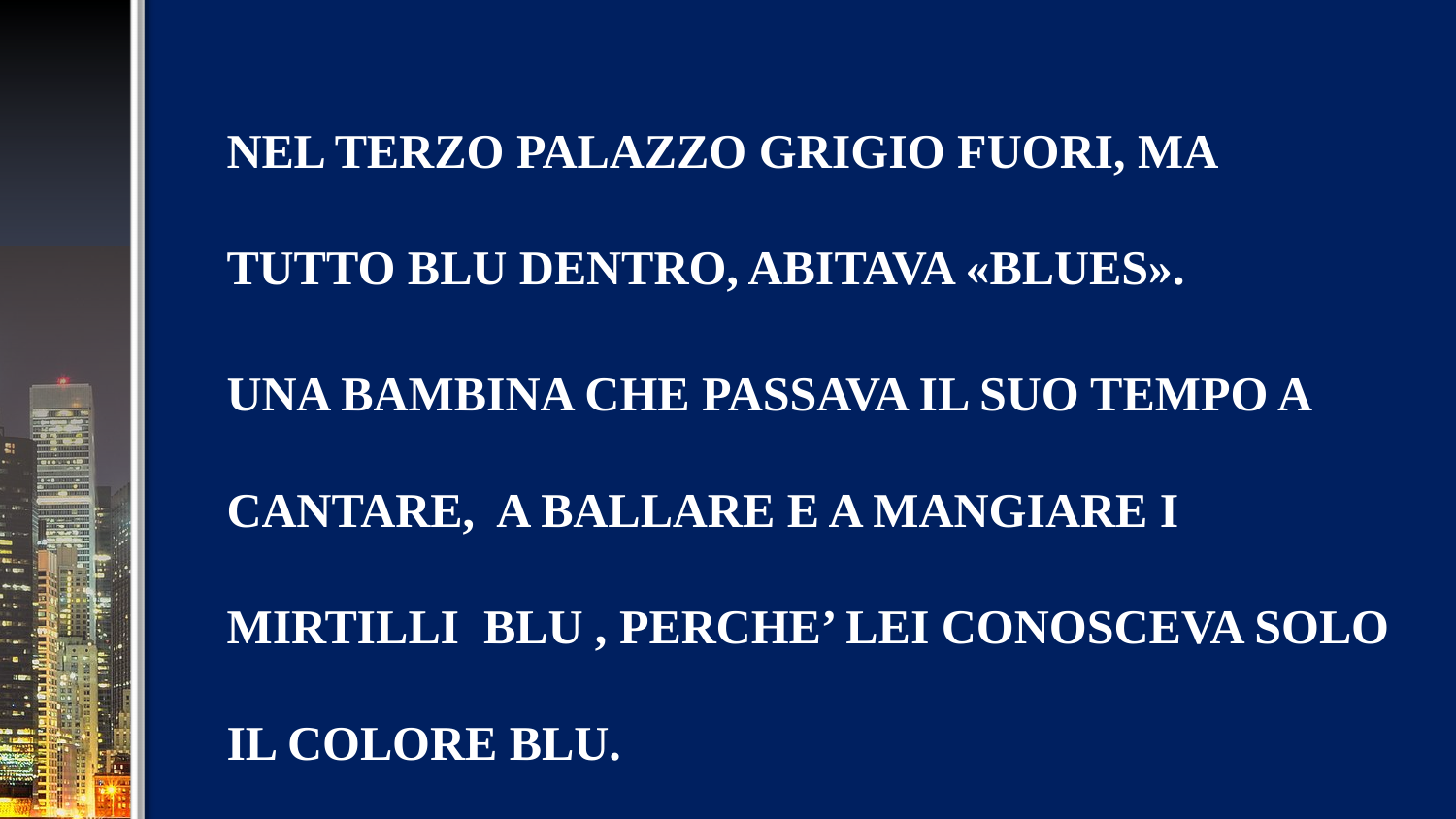

NEL TERZO PALAZZO GRIGIO FUORI, MA TUTTO BLU DENTRO, ABITAVA «BLUES».
UNA BAMBINA CHE PASSAVA IL SUO TEMPO A CANTARE,  A BALLARE E A MANGIARE I MIRTILLI  BLU , PERCHE’ LEI CONOSCEVA SOLO IL COLORE BLU.